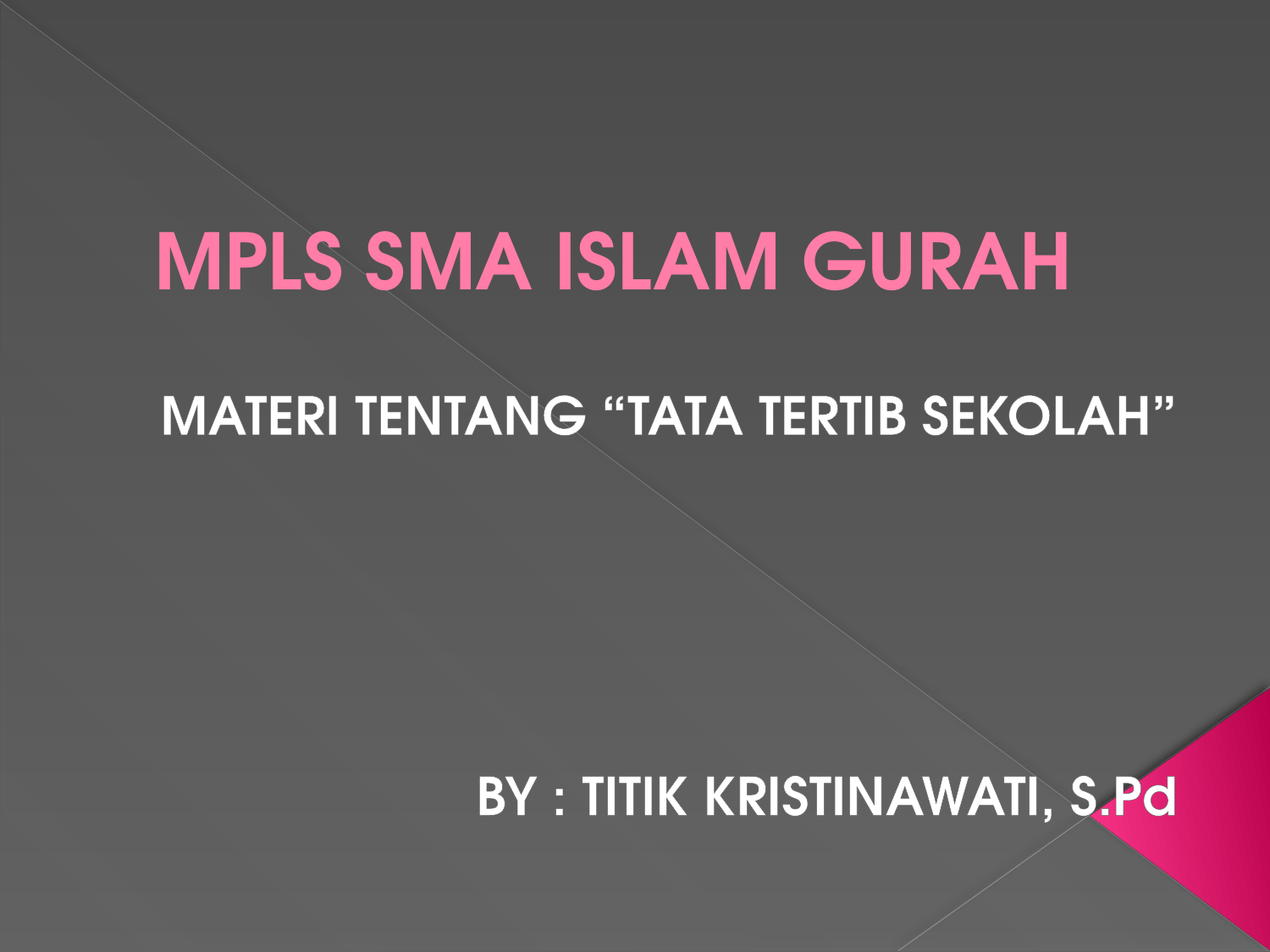

# MPLS SMA ISLAM GURAH

MATERI TENTANG “TATA TERTIB SEKOLAH”

BY : TITIK KRISTINAWATI, S.Pd